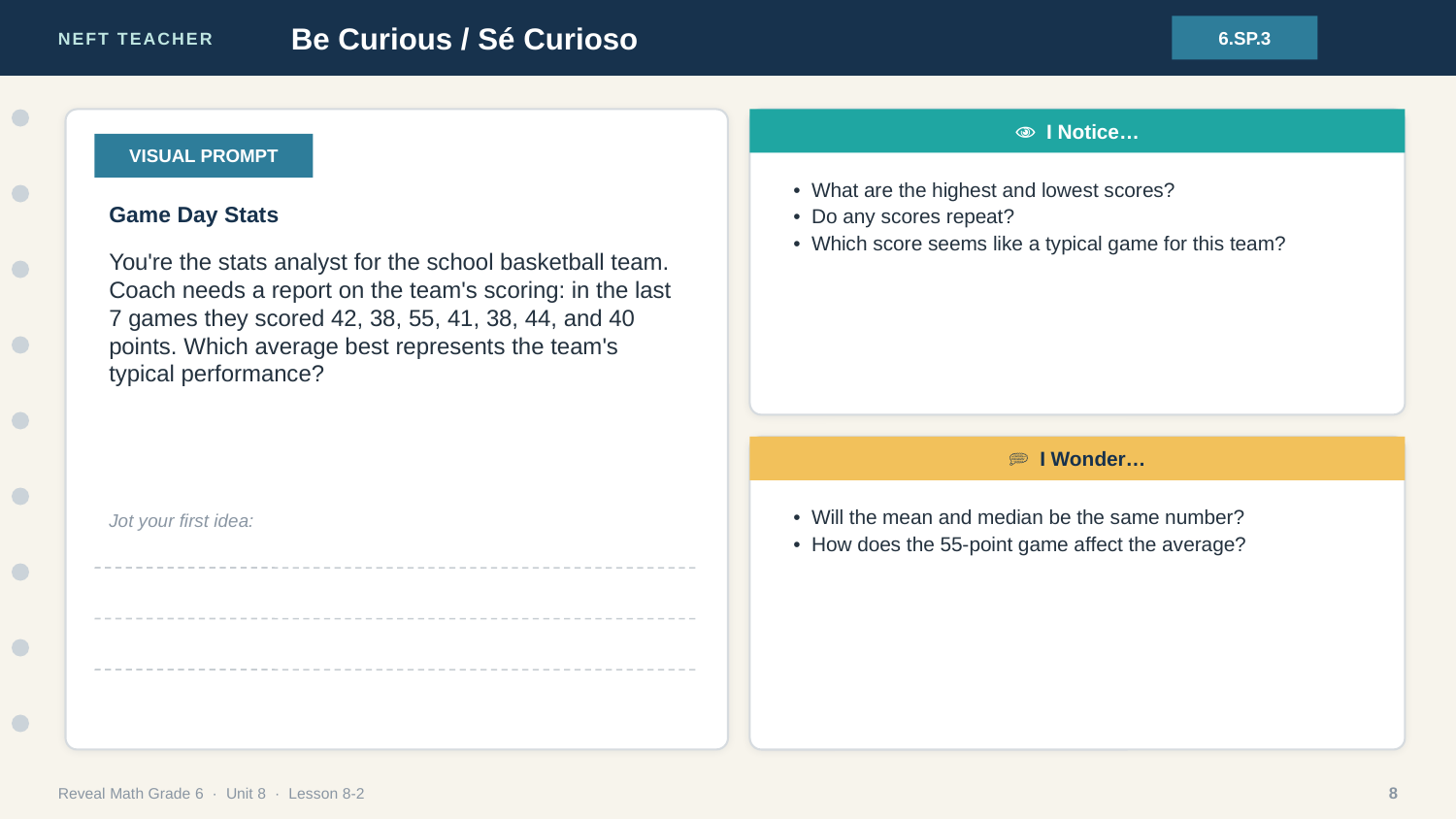

NEFT TEACHER
Be Curious / Sé Curioso
6.SP.3

👁  I Notice…
VISUAL PROMPT
•  What are the highest and lowest scores?
•  Do any scores repeat?
•  Which score seems like a typical game for this team?

Game Day Stats
You're the stats analyst for the school basketball team. Coach needs a report on the team's scoring: in the last 7 games they scored 42, 38, 55, 41, 38, 44, and 40 points. Which average best represents the team's typical performance?

💭  I Wonder…

•  Will the mean and median be the same number?
•  How does the 55-point game affect the average?
Jot your first idea:

Reveal Math Grade 6  ·  Unit 8  ·  Lesson 8-2
8